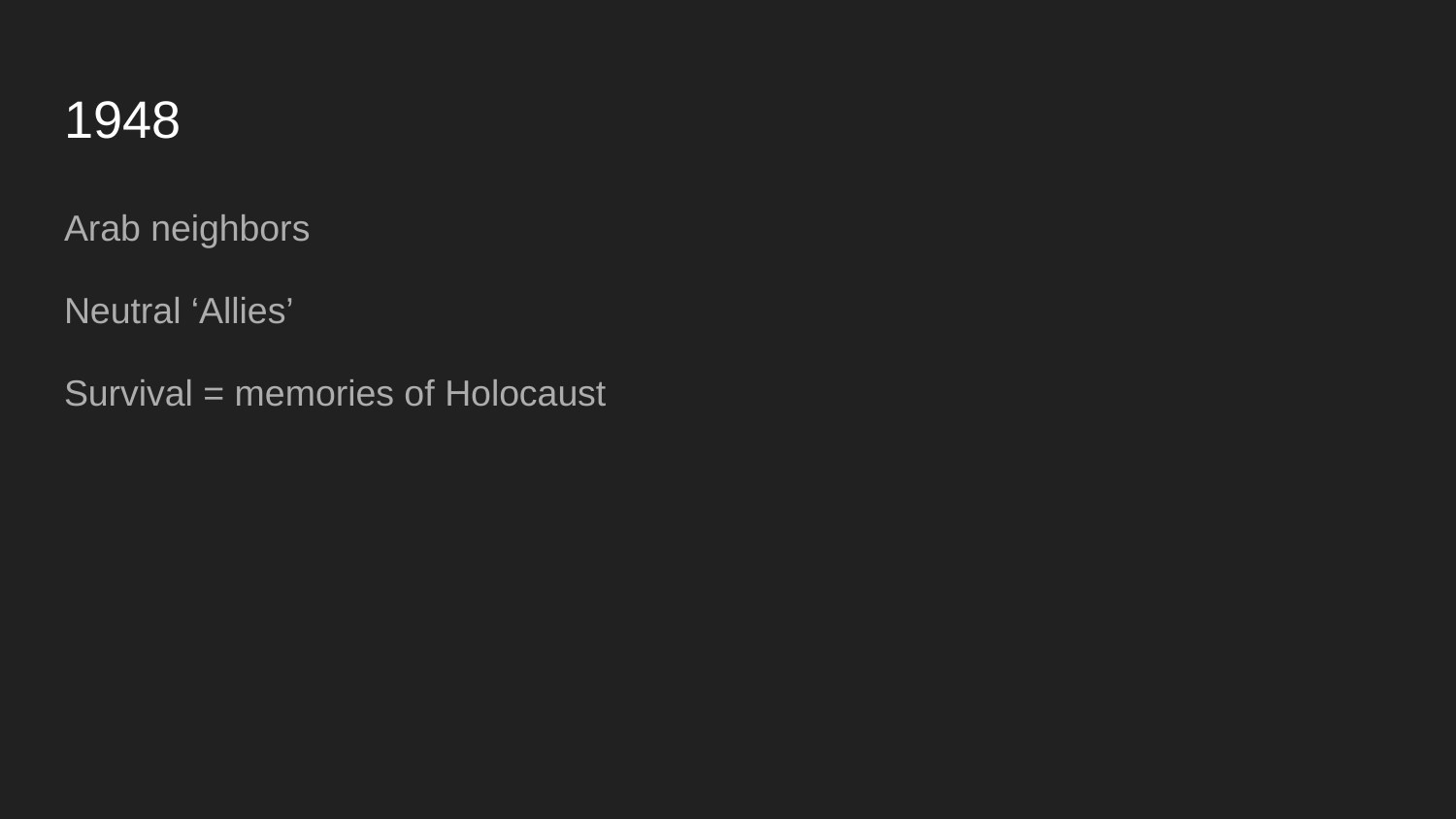

# 1948
Arab neighbors
Neutral ‘Allies’
Survival = memories of Holocaust